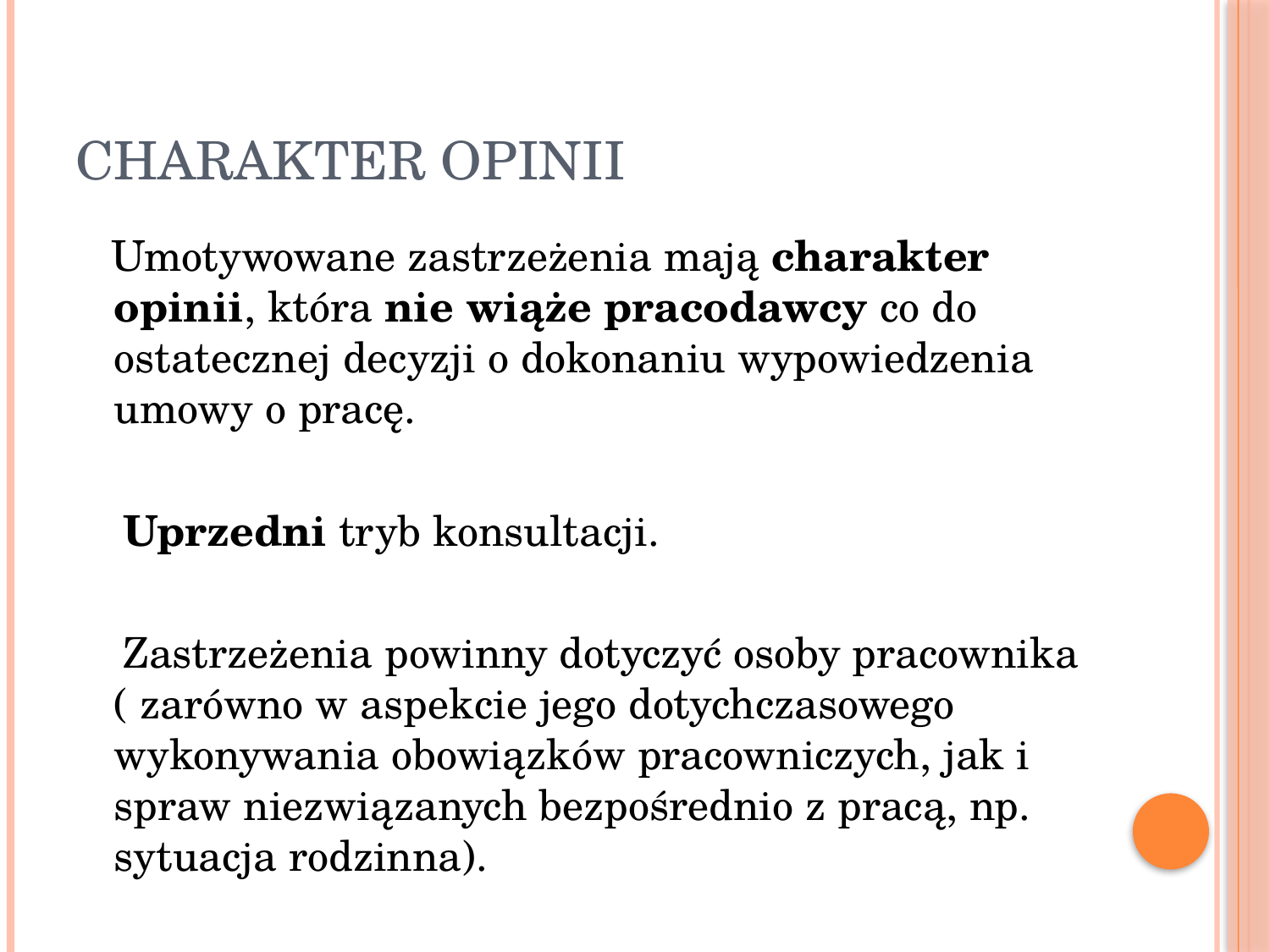

# Charakter opinii
   Umotywowane zastrzeżenia mają charakter opinii, która nie wiąże pracodawcy co do ostatecznej decyzji o dokonaniu wypowiedzenia umowy o pracę.

    Uprzedni tryb konsultacji.

    Zastrzeżenia powinny dotyczyć osoby pracownika ( zarówno w aspekcie jego dotychczasowego wykonywania obowiązków pracowniczych, jak i spraw niezwiązanych bezpośrednio z pracą, np. sytuacja rodzinna).